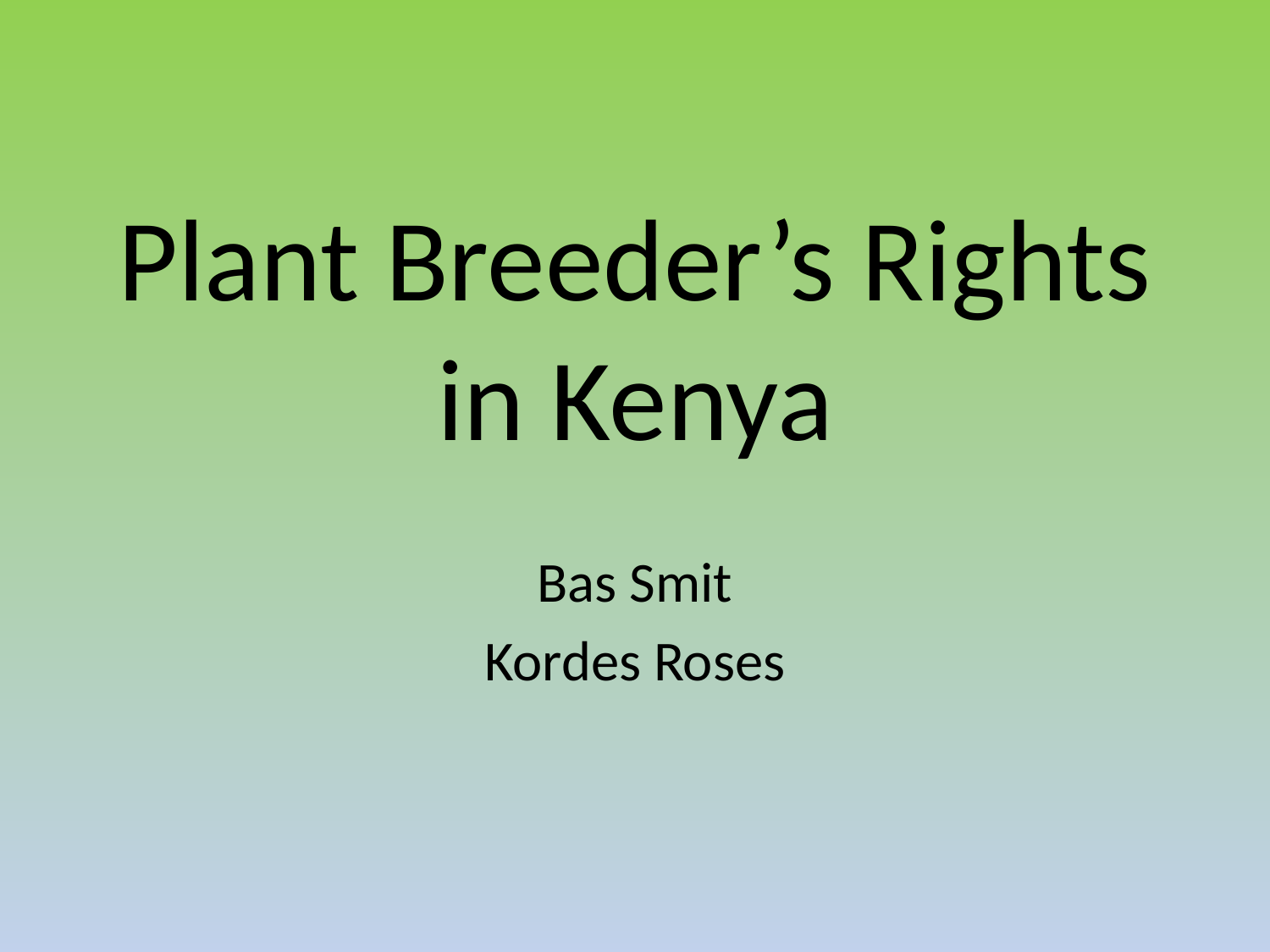

# Plant Breeder’s Rights in Kenya
Bas Smit
Kordes Roses